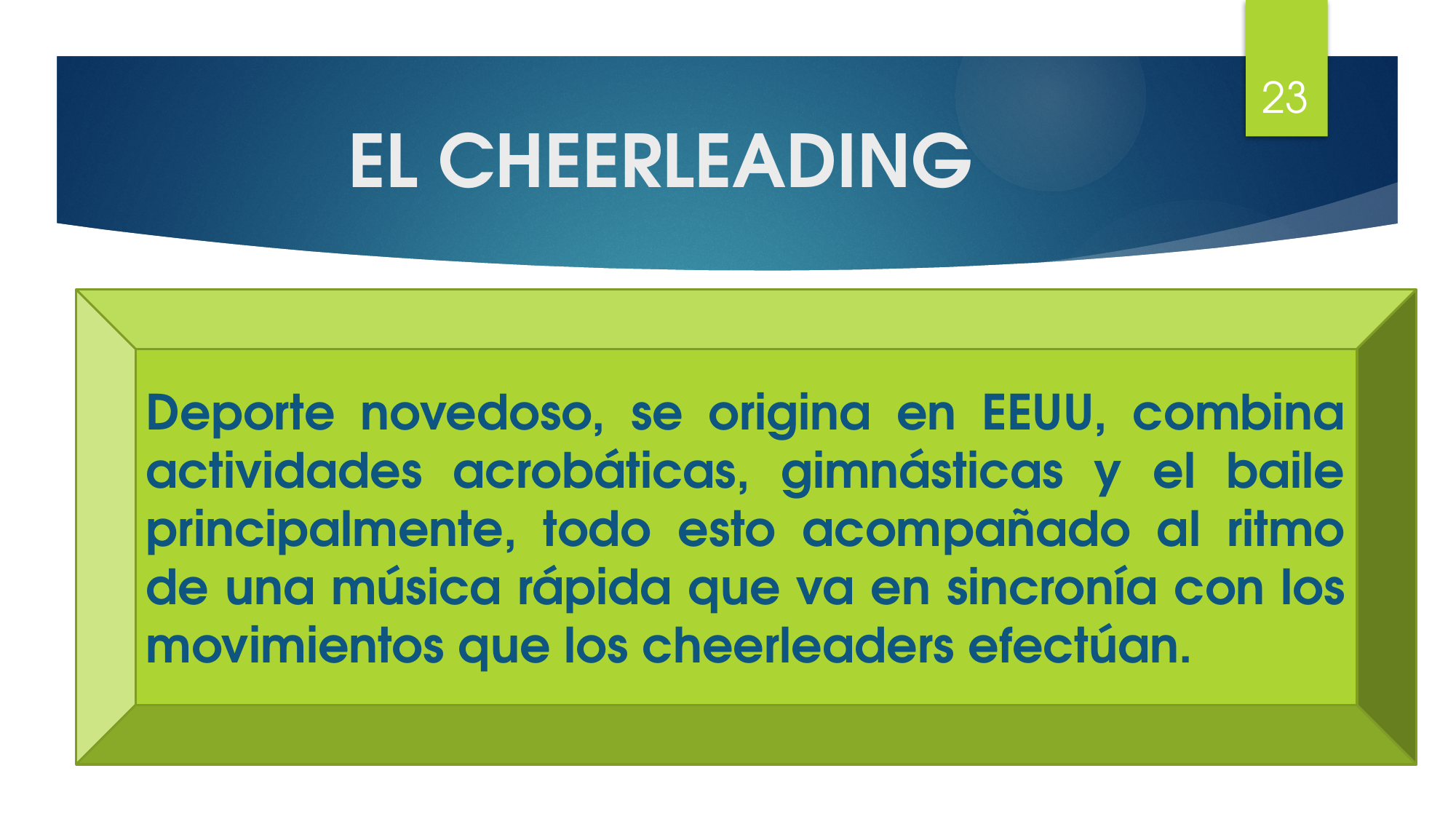

23
# EL CHEERLEADING
Deporte novedoso, se origina en EEUU, combina actividades acrobáticas, gimnásticas y el baile principalmente, todo esto acompañado al ritmo de una música rápida que va en sincronía con los movimientos que los cheerleaders efectúan.